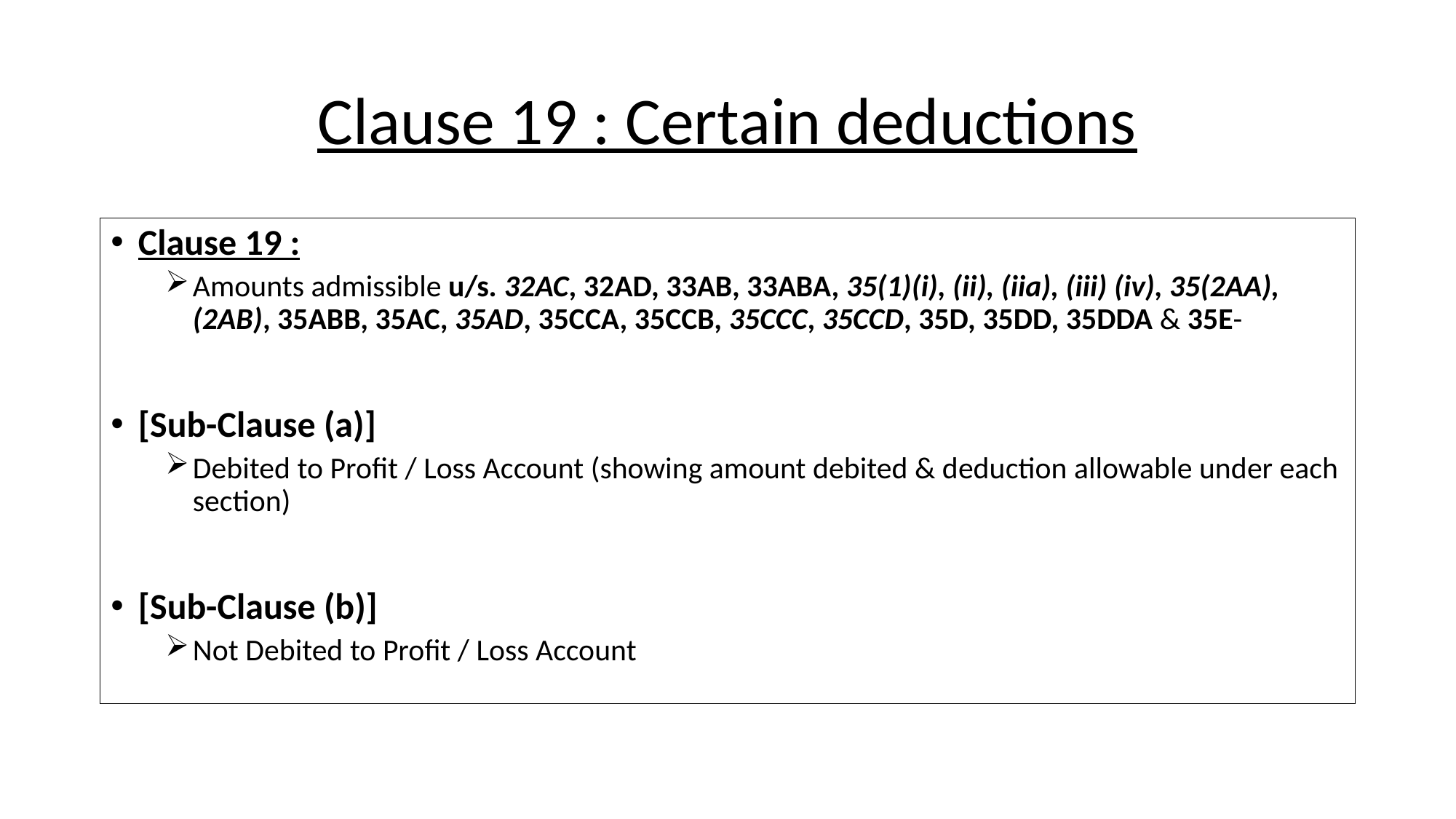

# Clause 19 : Certain deductions
Clause 19 :
Amounts admissible u/s. 32AC, 32AD, 33AB, 33ABA, 35(1)(i), (ii), (iia), (iii) (iv), 35(2AA), (2AB), 35ABB, 35AC, 35AD, 35CCA, 35CCB, 35CCC, 35CCD, 35D, 35DD, 35DDA & 35E-

[Sub-Clause (a)]
Debited to Profit / Loss Account (showing amount debited & deduction allowable under each section)

[Sub-Clause (b)]
Not Debited to Profit / Loss Account